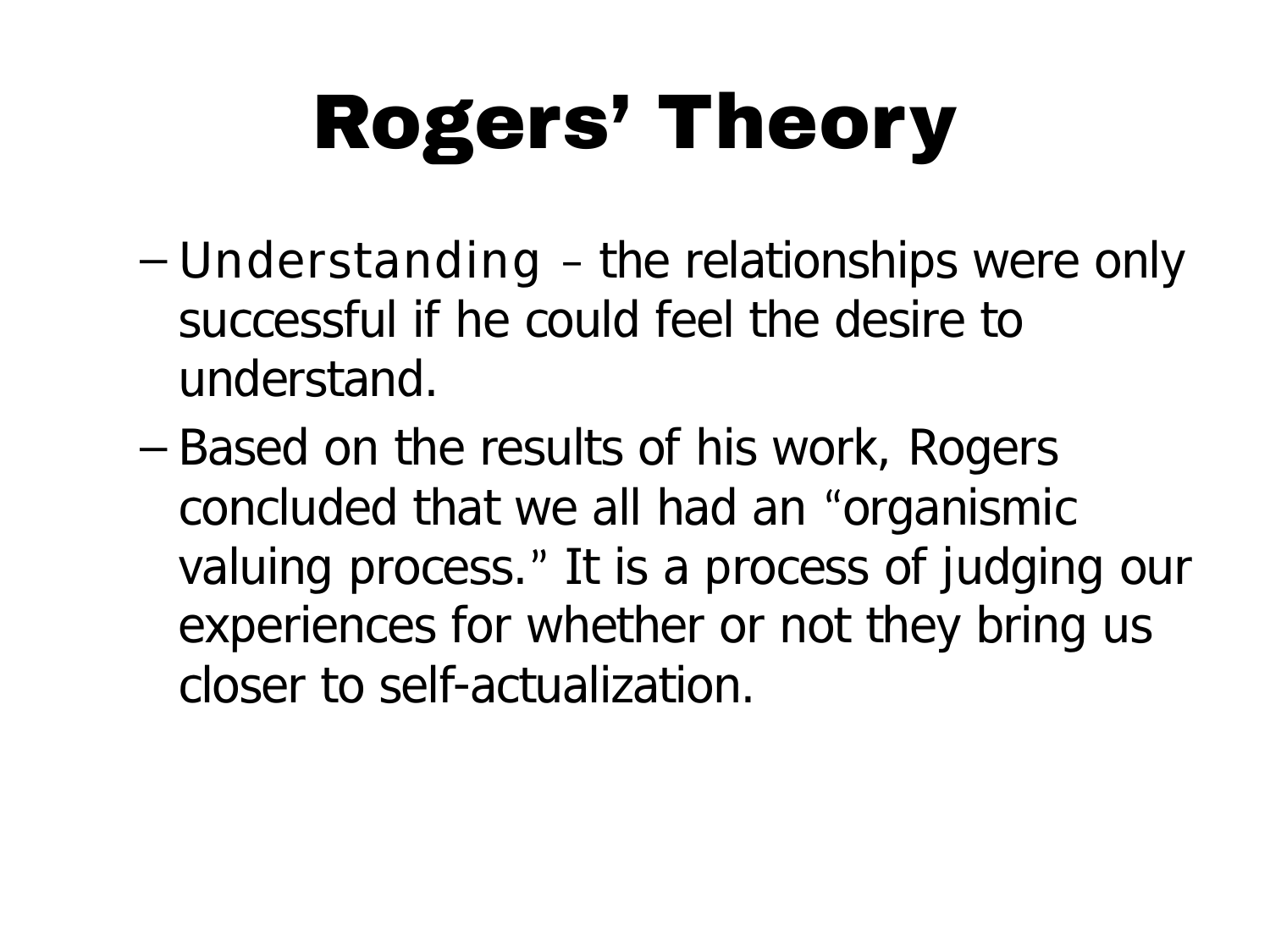

# Rogers’ Theory
Understanding – the relationships were only successful if he could feel the desire to understand.
Based on the results of his work, Rogers concluded that we all had an “organismic valuing process.” It is a process of judging our experiences for whether or not they bring us closer to self-actualization.